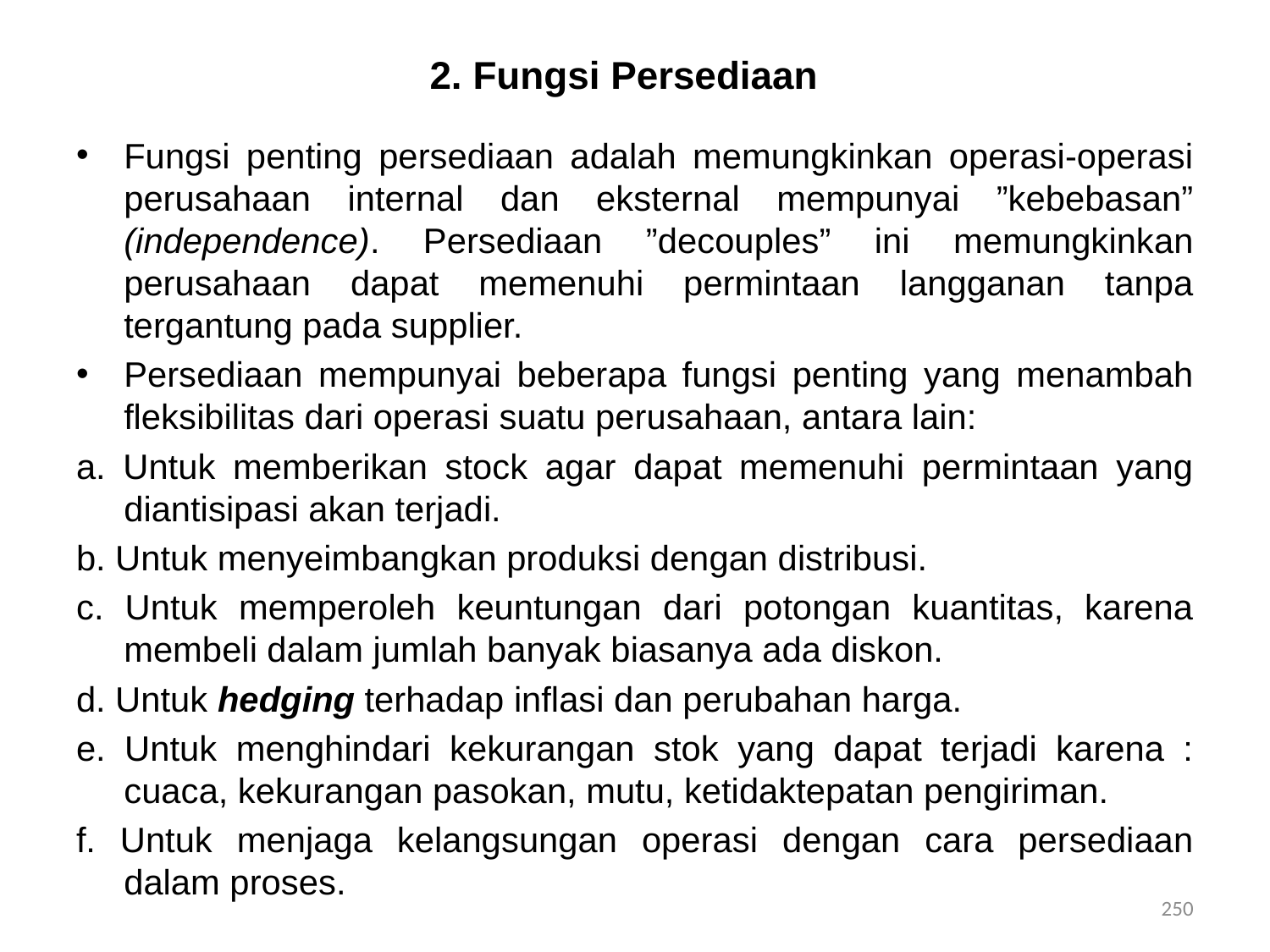

# 2. Fungsi Persediaan
Fungsi penting persediaan adalah memungkinkan operasi-operasi perusahaan internal dan eksternal mempunyai ”kebebasan” (independence). Persediaan ”decouples” ini memungkinkan perusahaan dapat memenuhi permintaan langganan tanpa tergantung pada supplier.
Persediaan mempunyai beberapa fungsi penting yang menambah fleksibilitas dari operasi suatu perusahaan, antara lain:
a. Untuk memberikan stock agar dapat memenuhi permintaan yang diantisipasi akan terjadi.
b. Untuk menyeimbangkan produksi dengan distribusi.
c. Untuk memperoleh keuntungan dari potongan kuantitas, karena membeli dalam jumlah banyak biasanya ada diskon.
d. Untuk hedging terhadap inflasi dan perubahan harga.
e. Untuk menghindari kekurangan stok yang dapat terjadi karena : cuaca, kekurangan pasokan, mutu, ketidaktepatan pengiriman.
f. Untuk menjaga kelangsungan operasi dengan cara persediaan dalam proses.

250